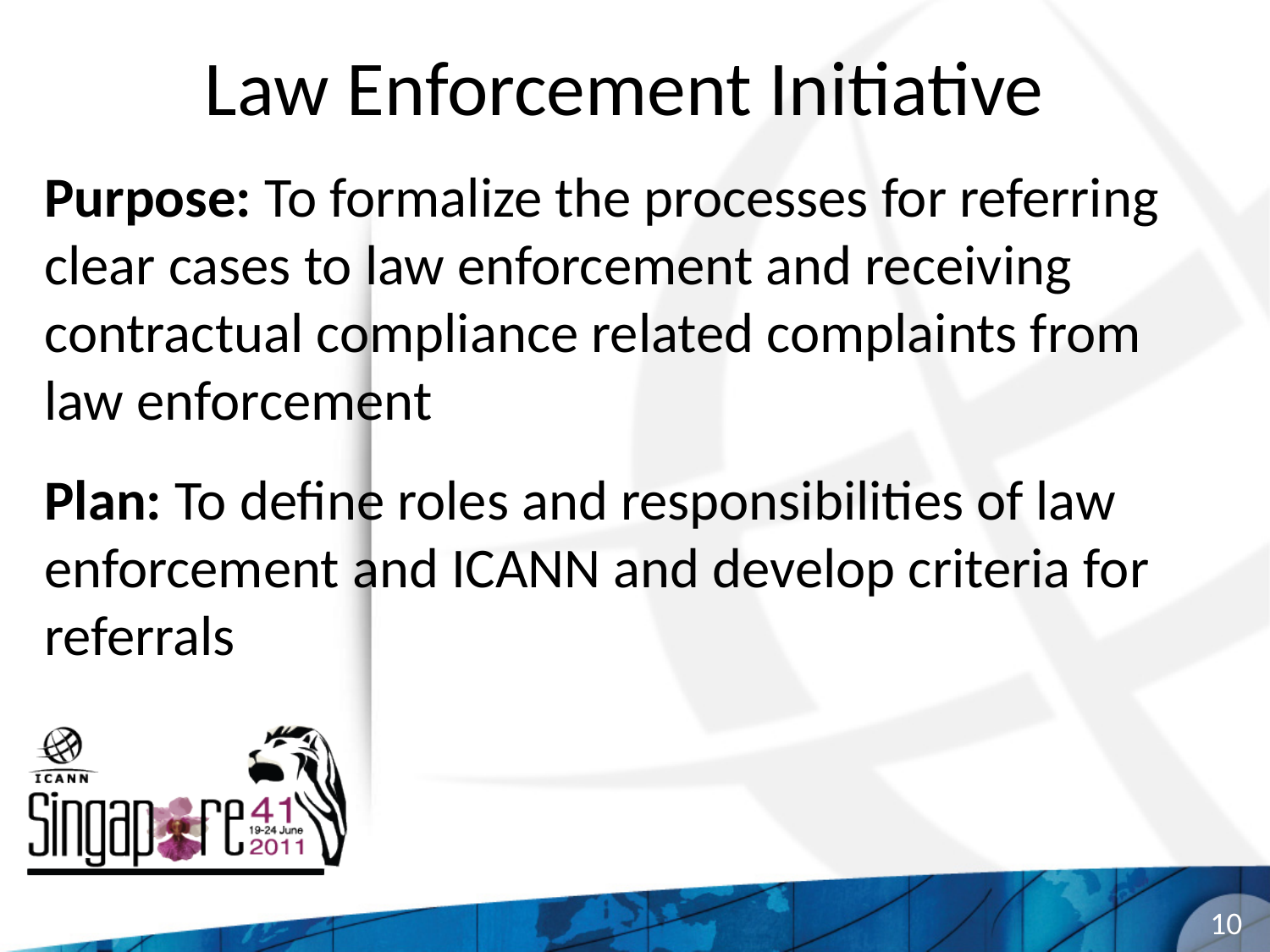

# Law Enforcement Initiative
Purpose: To formalize the processes for referring clear cases to law enforcement and receiving contractual compliance related complaints from law enforcement
Plan: To define roles and responsibilities of law enforcement and ICANN and develop criteria for referrals
10